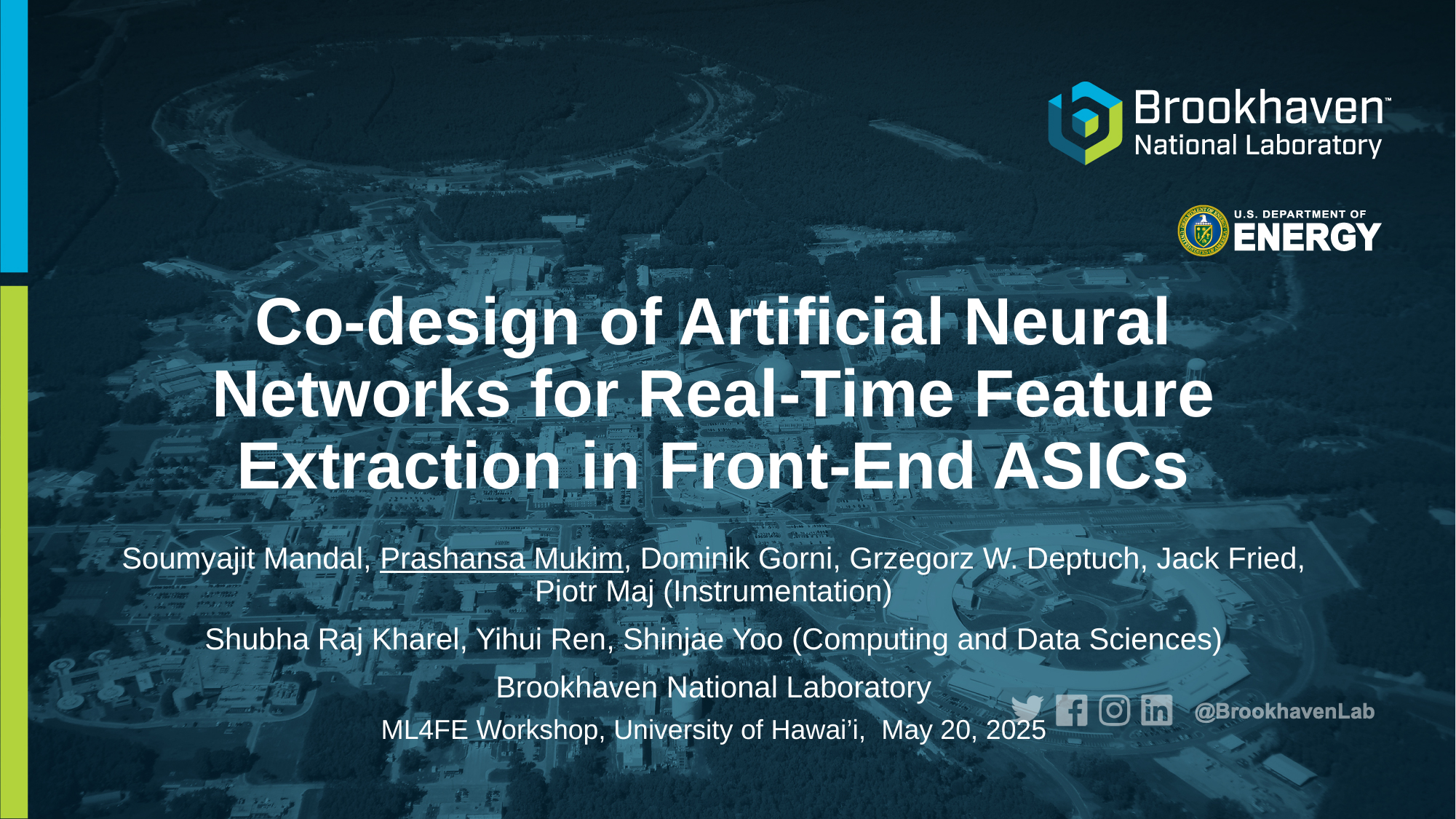

# Co-design of Artificial Neural Networks for Real-Time Feature Extraction in Front-End ASICs
Soumyajit Mandal, Prashansa Mukim, Dominik Gorni, Grzegorz W. Deptuch, Jack Fried, Piotr Maj (Instrumentation)
Shubha Raj Kharel, Yihui Ren, Shinjae Yoo (Computing and Data Sciences)
Brookhaven National Laboratory
ML4FE Workshop, University of Hawai’i,  May 20, 2025